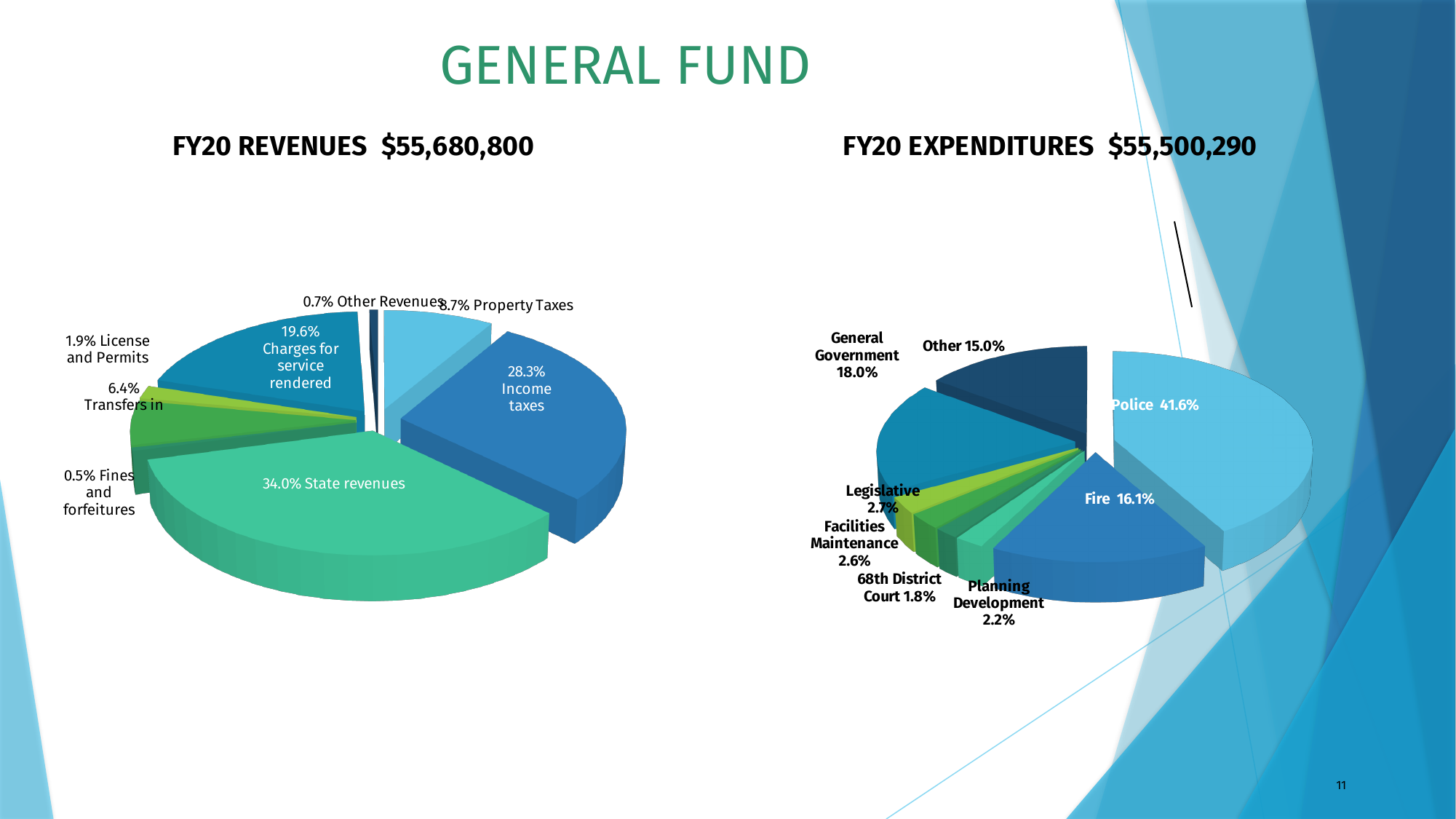

# GENERAL FUND

[unsupported chart]

[unsupported chart]

11